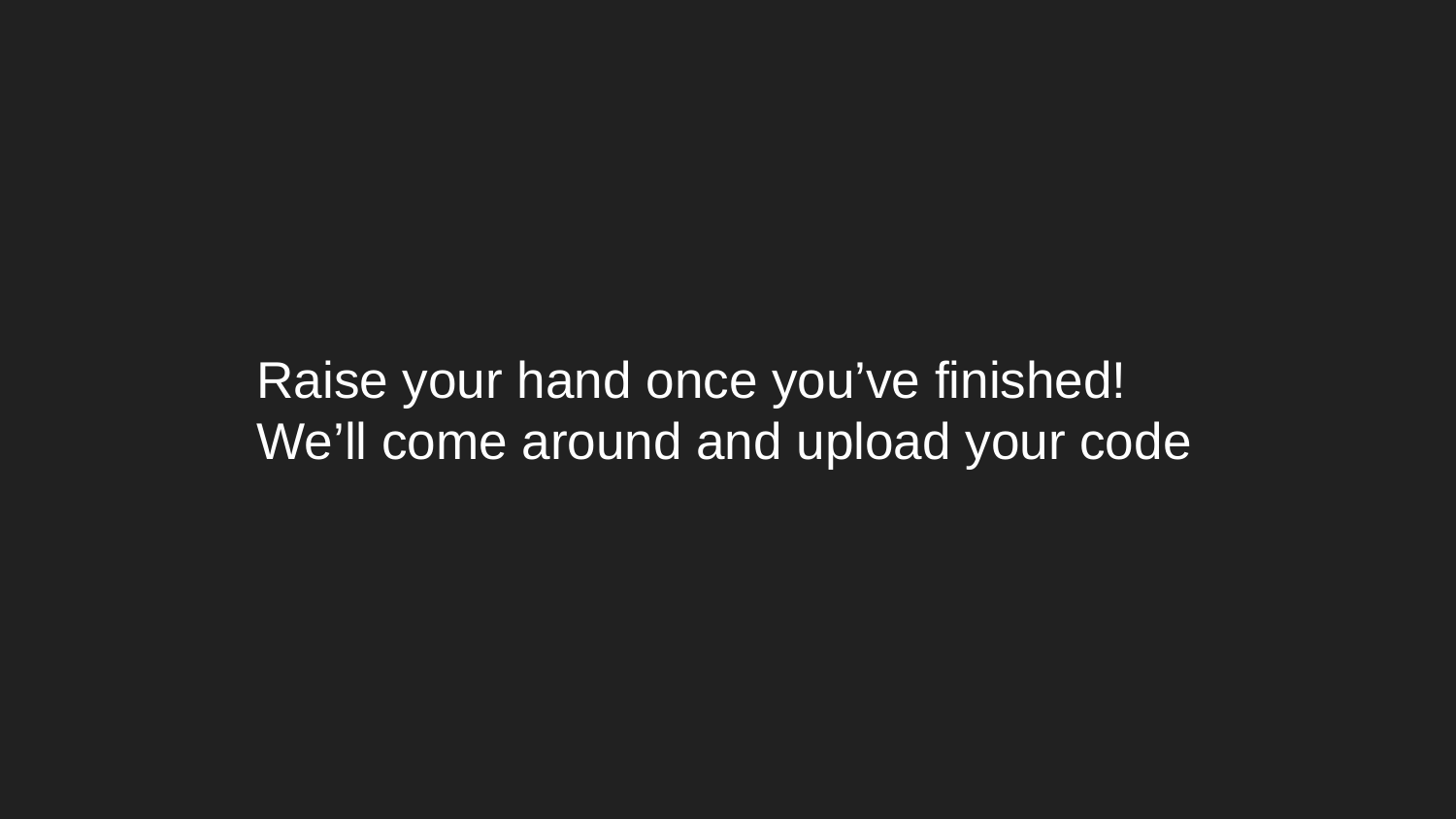

# Raise your hand once you’ve finished! We’ll come around and upload your code